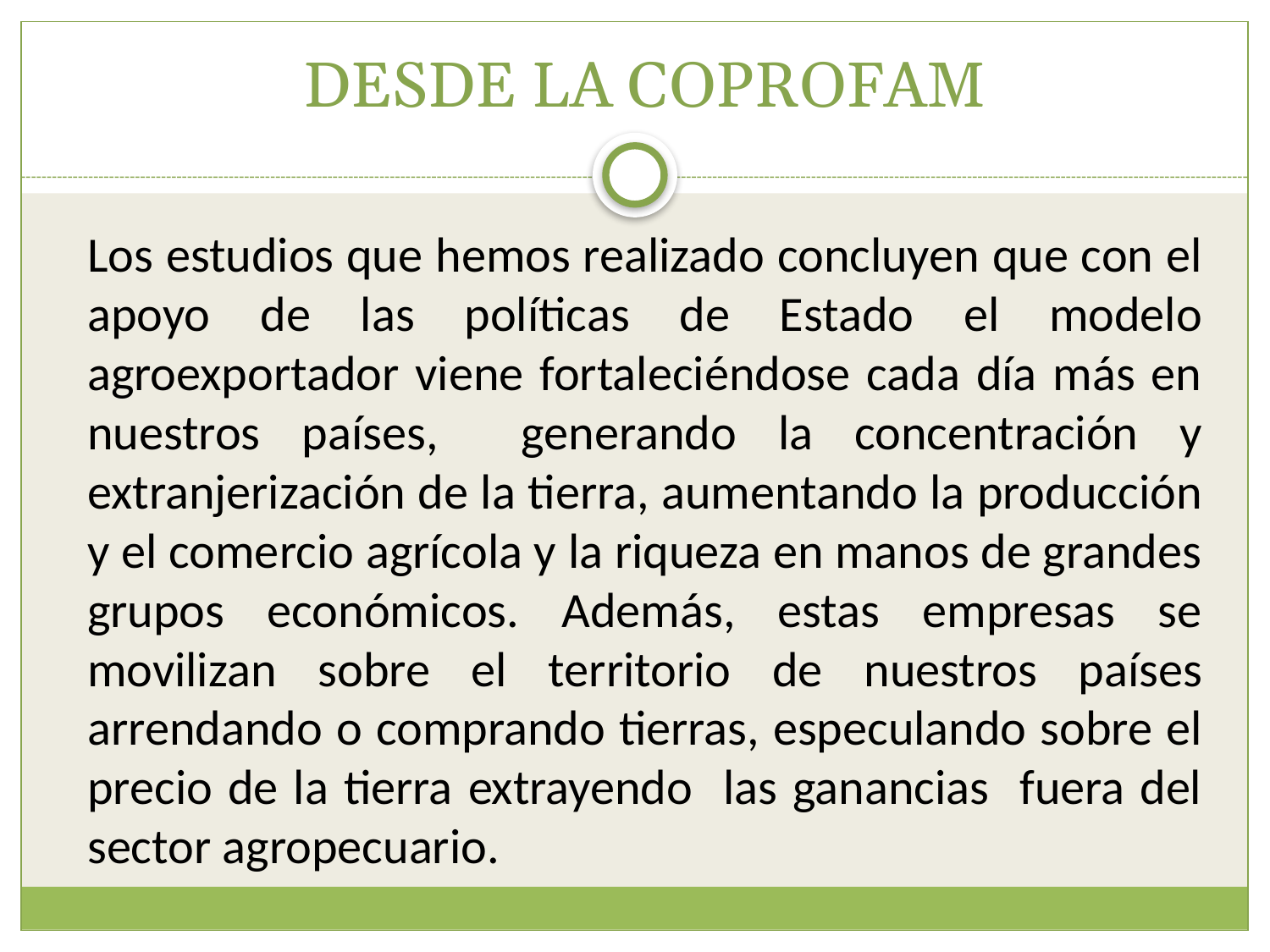

# DESDE LA COPROFAM
Los estudios que hemos realizado concluyen que con el apoyo de las políticas de Estado el modelo agroexportador viene fortaleciéndose cada día más en nuestros países,  generando la concentración y extranjerización de la tierra, aumentando la producción y el comercio agrícola y la riqueza en manos de grandes grupos económicos. Además, estas empresas se movilizan sobre el territorio de nuestros países arrendando o comprando tierras, especulando sobre el precio de la tierra extrayendo  las ganancias  fuera del sector agropecuario.